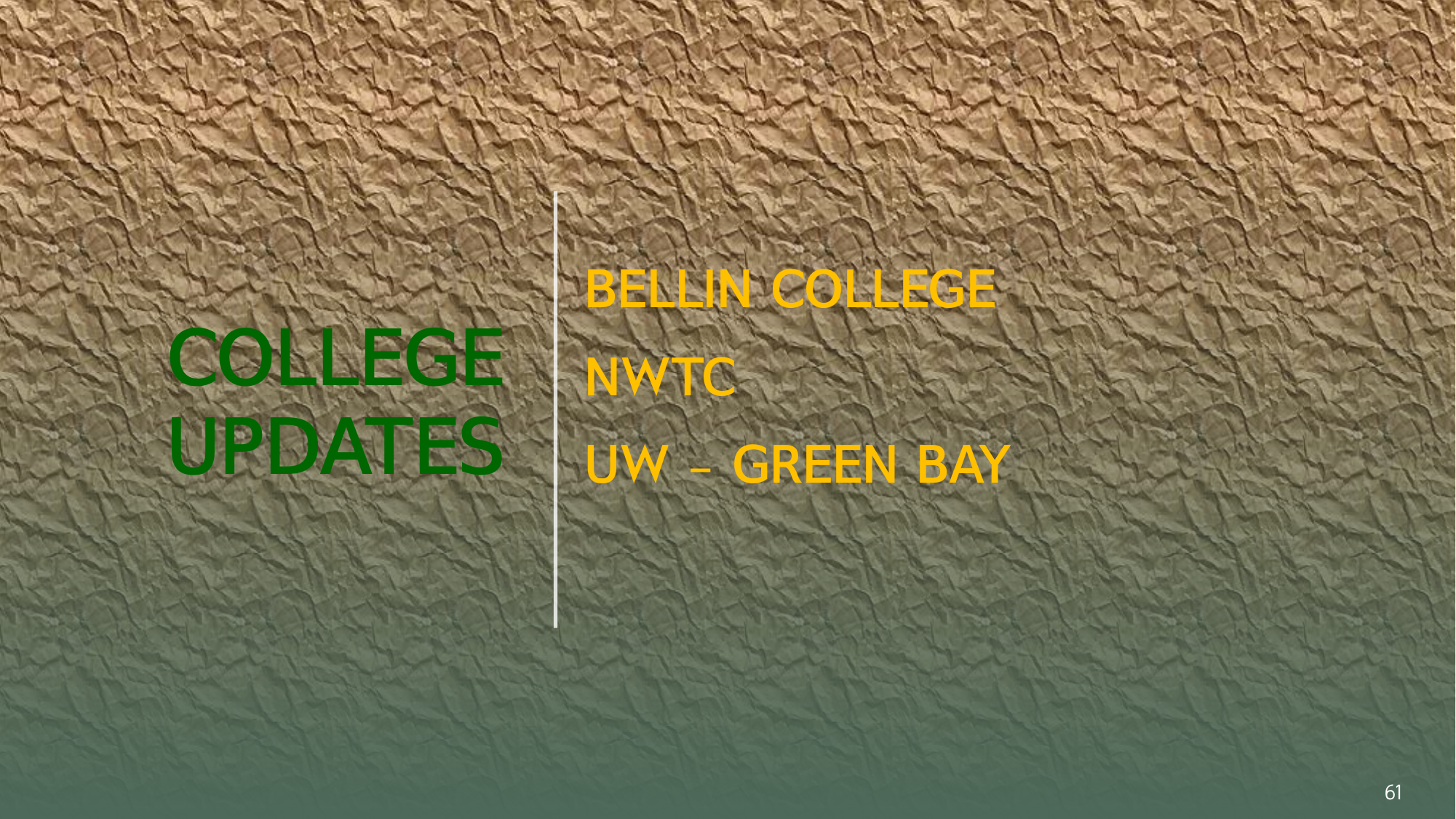

Bellin College
NWTC
UW – Green Bay

# College Updates

61